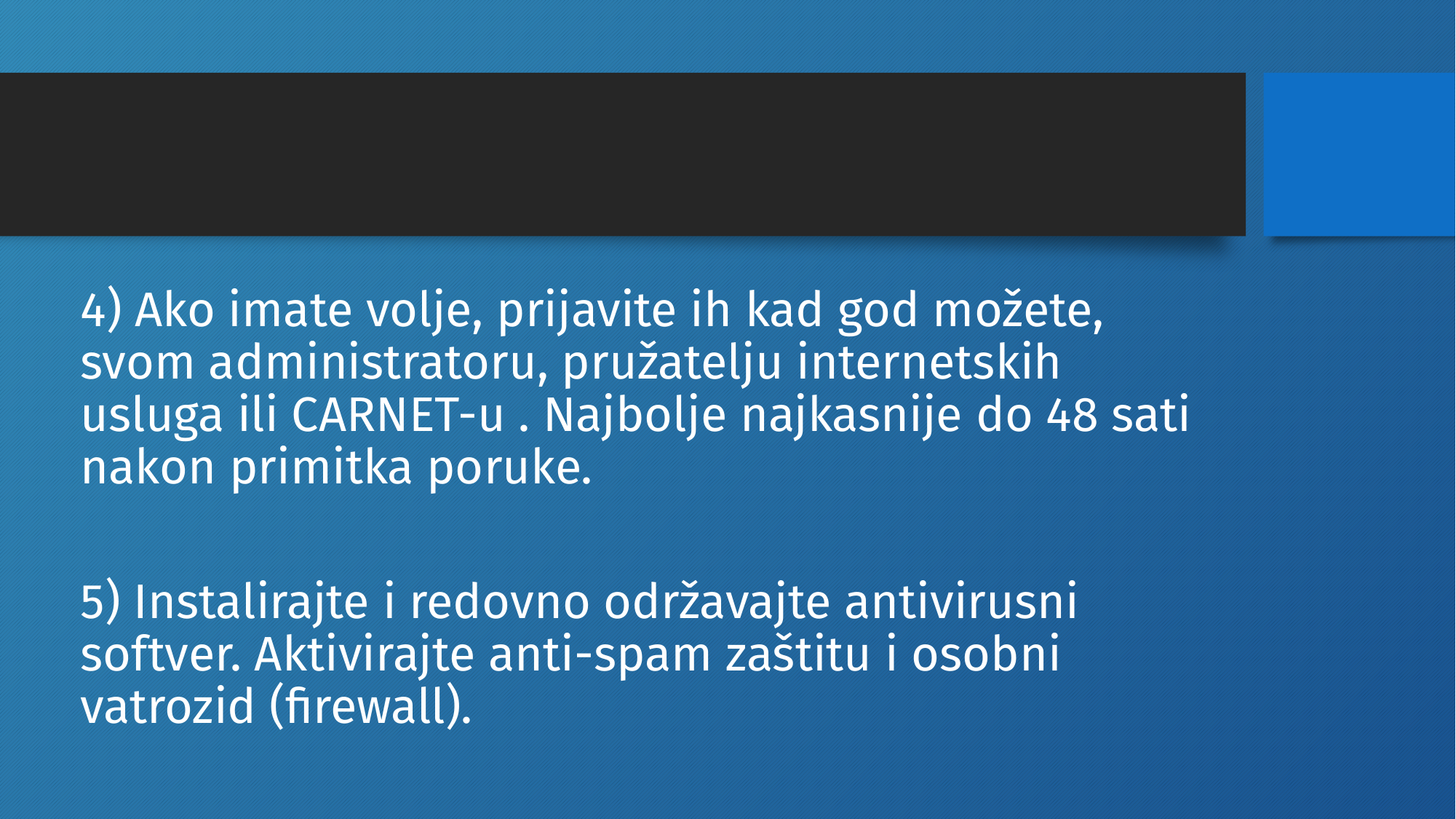

#
4) Ako imate volje, prijavite ih kad god možete, svom administratoru, pružatelju internetskih usluga ili CARNET-u . Najbolje najkasnije do 48 sati nakon primitka poruke.

5) Instalirajte i redovno održavajte antivirusni softver. Aktivirajte anti-spam zaštitu i osobni vatrozid (firewall).